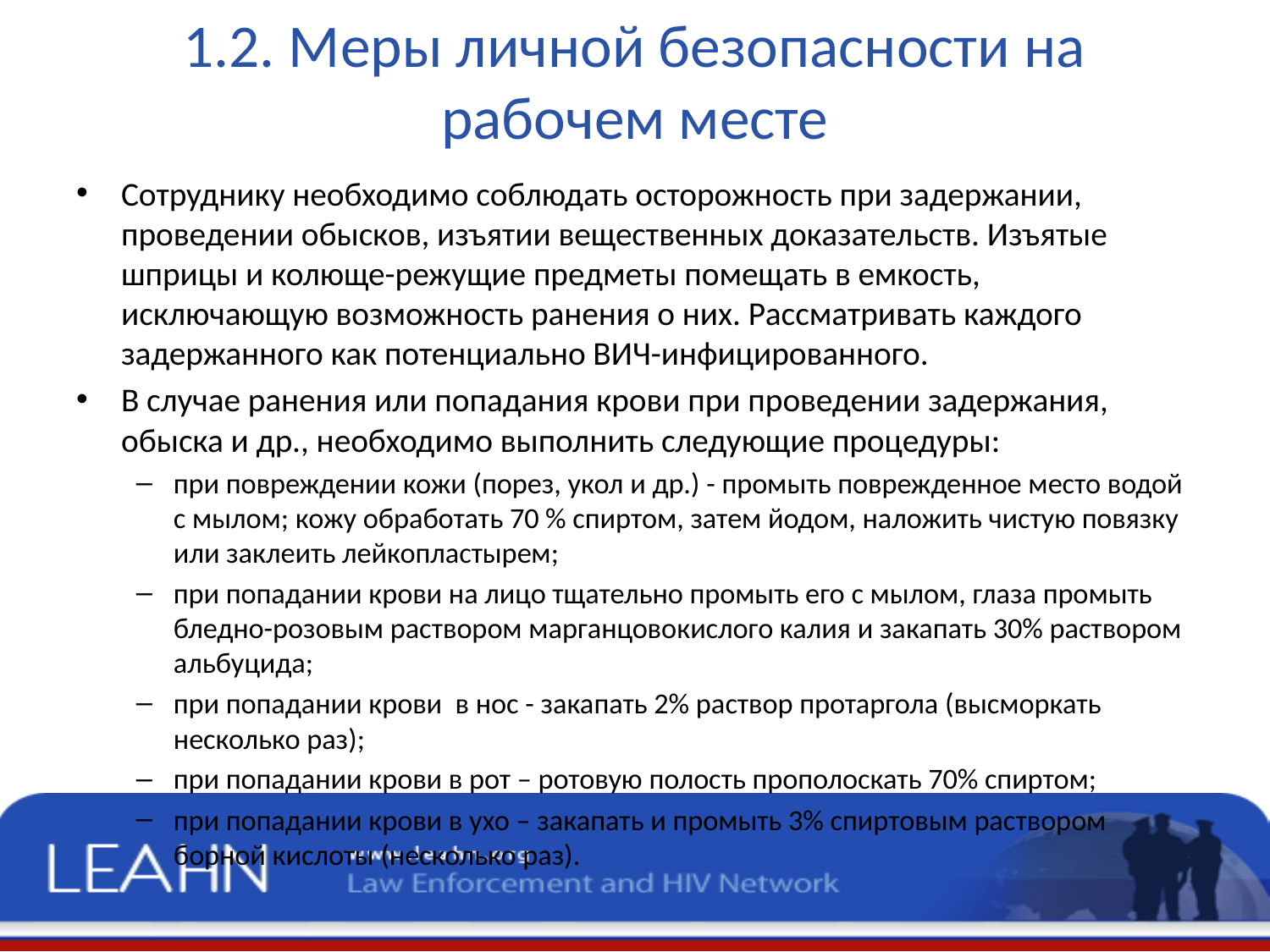

# 1.2. Меры личной безопасности на рабочем месте
Сотруднику необходимо соблюдать осторожность при задержании, проведении обысков, изъятии вещественных доказательств. Изъятые шприцы и колюще-режущие предметы помещать в емкость, исключающую возможность ранения о них. Рассматривать каждого задержанного как потенциально ВИЧ-инфицированного.
В случае ранения или попадания крови при проведении задержания, обыска и др., необходимо выполнить следующие процедуры:
при повреждении кожи (порез, укол и др.) - промыть поврежденное место водой с мылом; кожу обработать 70 % спиртом, затем йодом, наложить чистую повязку или заклеить лейкопластырем;
при попадании крови на лицо тщательно промыть его с мылом, глаза промыть бледно-розовым раствором марганцовокислого калия и закапать 30% раствором альбуцида;
при попадании крови  в нос - закапать 2% раствор протаргола (высморкать несколько раз);
при попадании крови в рот – ротовую полость прополоскать 70% спиртом;
при попадании крови в ухо – закапать и промыть 3% спиртовым раствором борной кислоты (несколько раз).